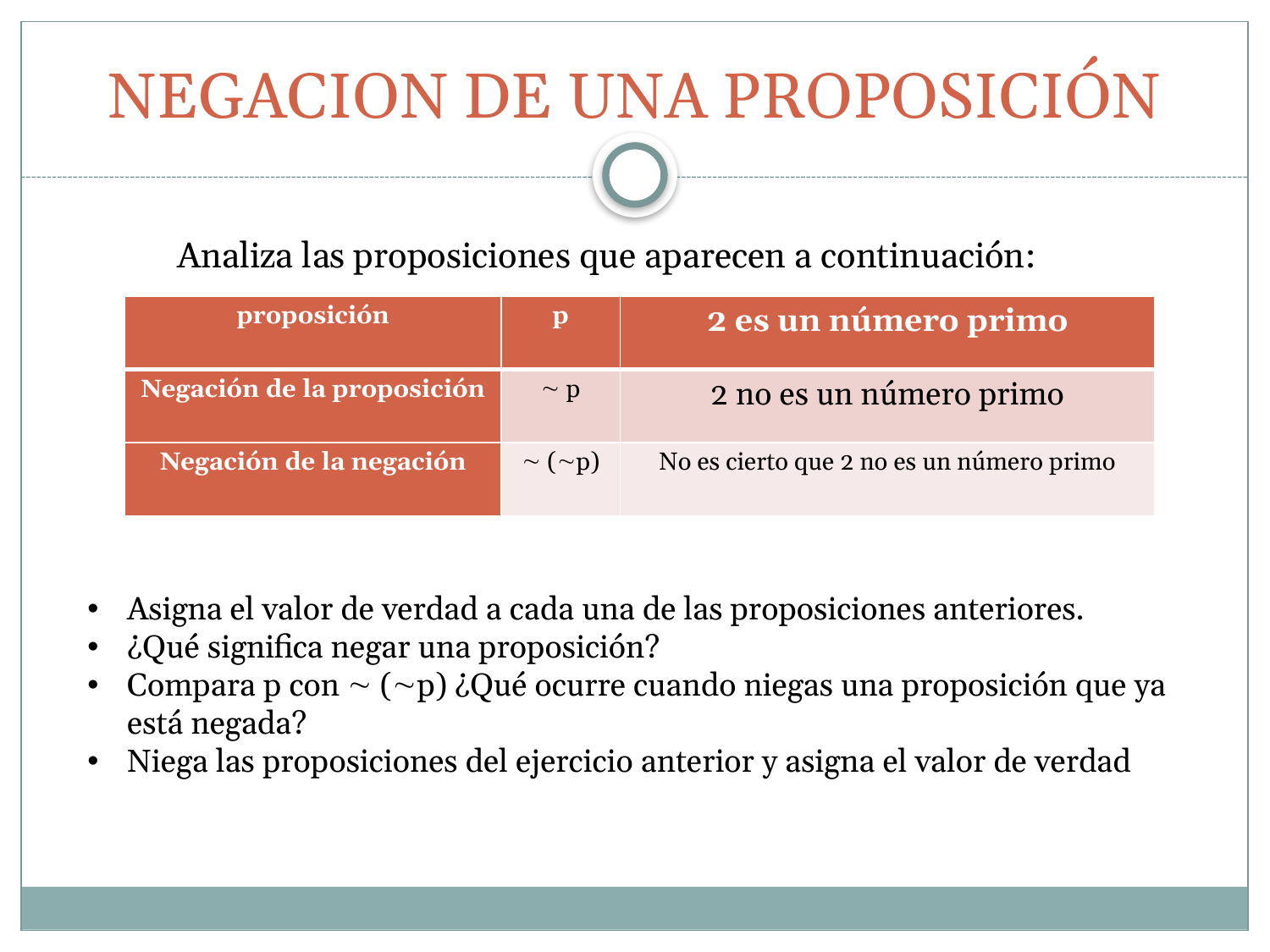

# NEGACION DE UNA PROPOSICIÓN
Analiza las proposiciones que aparecen a continuación:
| proposición | p | 2 es un número primo |
| --- | --- | --- |
| Negación de la proposición | ∼ p | 2 no es un número primo |
| Negación de la negación | ∼ (∼p) | No es cierto que 2 no es un número primo |
Asigna el valor de verdad a cada una de las proposiciones anteriores.
¿Qué significa negar una proposición?
Compara p con ∼ (∼p) ¿Qué ocurre cuando niegas una proposición que ya está negada?
Niega las proposiciones del ejercicio anterior y asigna el valor de verdad